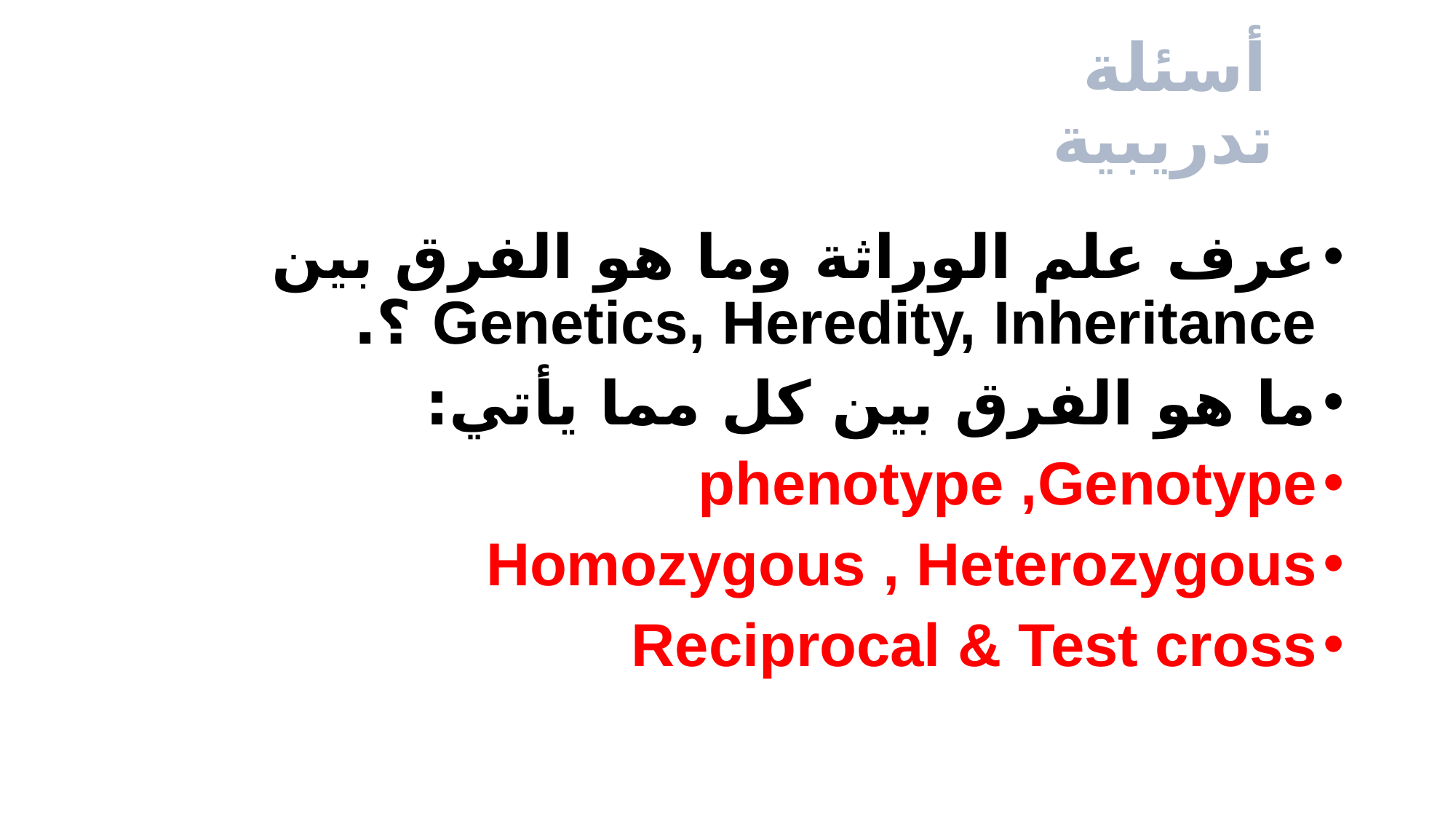

# أسئلة تدريبية
عرف علم الوراثة وما هو الفرق بين Genetics, Heredity, Inheritance ؟.
ما هو الفرق بين كل مما يأتي:
phenotype ,Genotype
Homozygous , Heterozygous
Reciprocal & Test cross